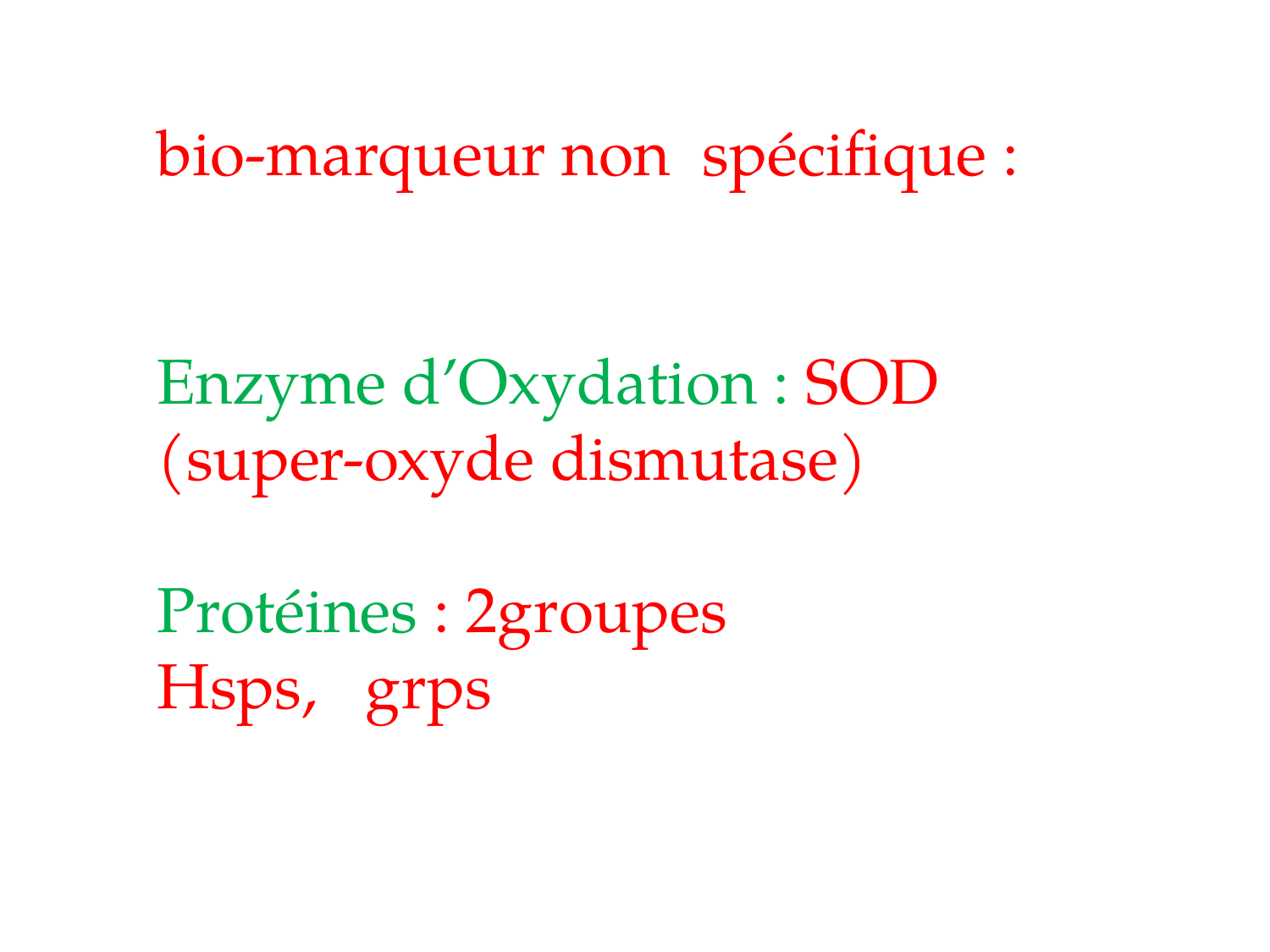

bio-marqueur non  spécifique :

Enzyme d’Oxydation : SOD (super-oxyde dismutase)

Protéines : 2groupes
Hsps,   grps